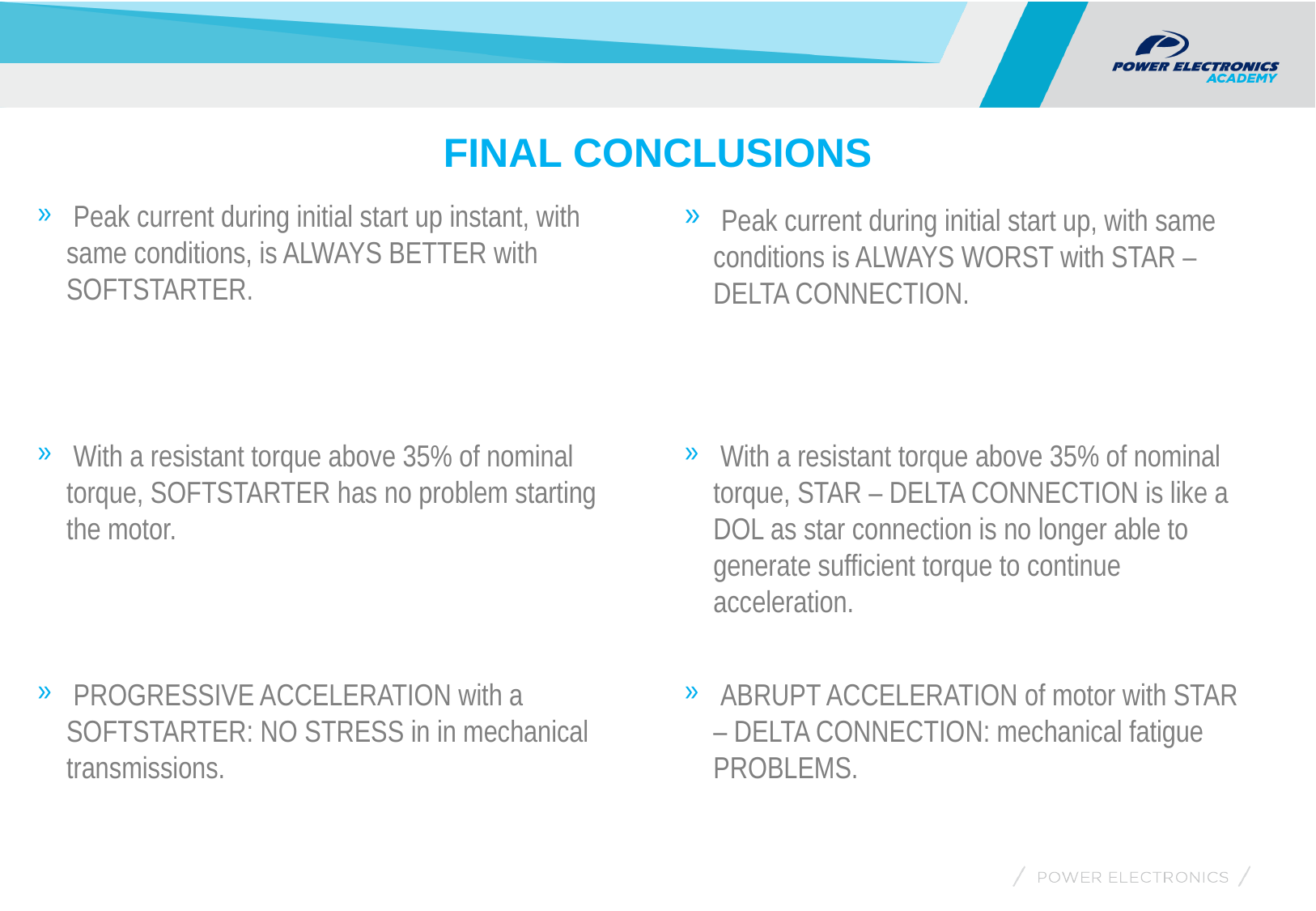

FINAL CONCLUSIONS
 Peak current during initial start up, with same conditions is ALWAYS WORST with STAR – DELTA CONNECTION.
 Peak current during initial start up instant, with same conditions, is ALWAYS BETTER with SOFTSTARTER.
 With a resistant torque above 35% of nominal torque, SOFTSTARTER has no problem starting the motor.
 With a resistant torque above 35% of nominal torque, STAR – DELTA CONNECTION is like a DOL as star connection is no longer able to generate sufficient torque to continue acceleration.
 PROGRESSIVE ACCELERATION with a SOFTSTARTER: NO STRESS in in mechanical transmissions.
 ABRUPT ACCELERATION of motor with STAR – DELTA CONNECTION: mechanical fatigue PROBLEMS.